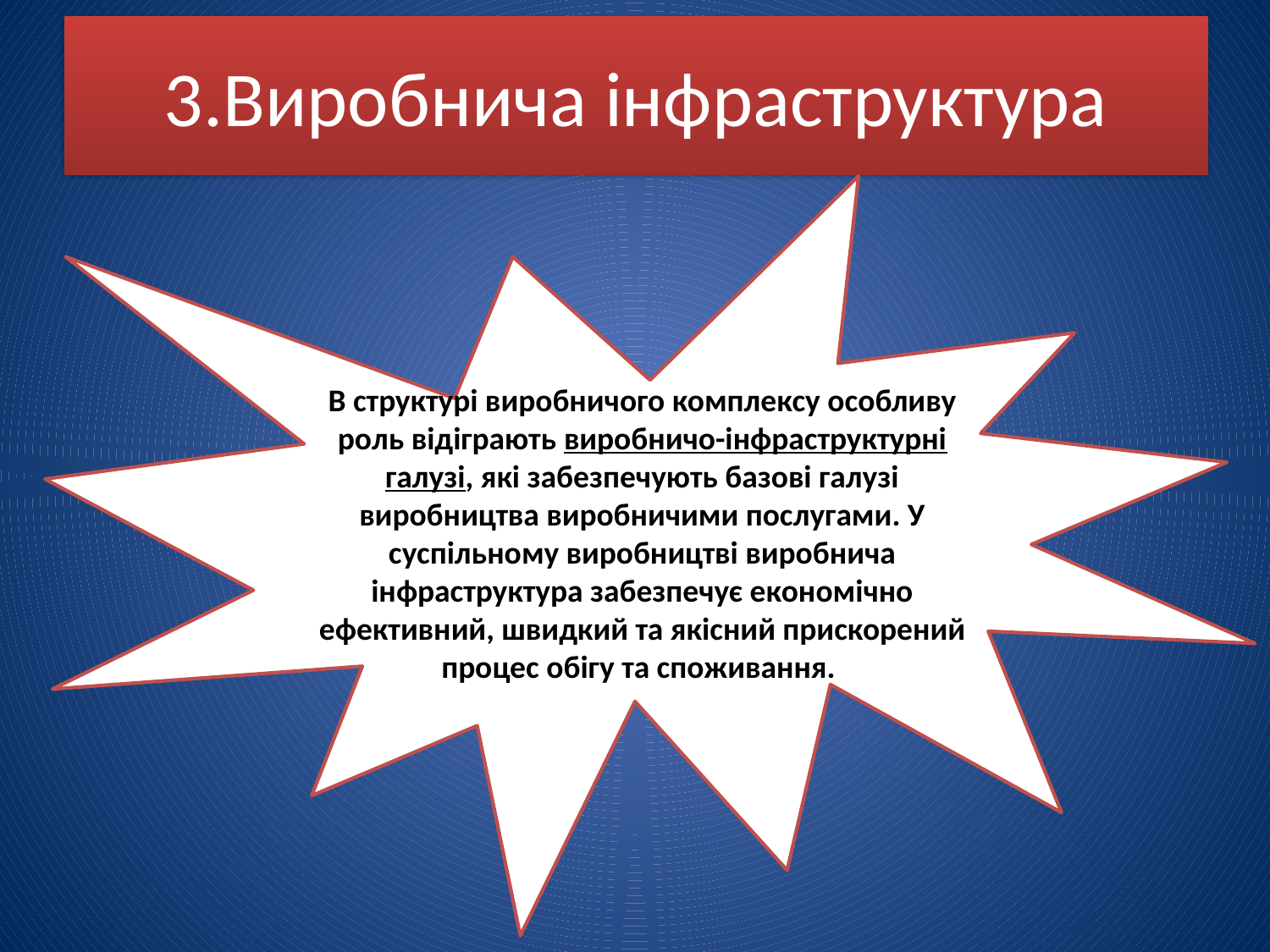

# 3.Виробнича інфраструктура
В структурі виробничого комплексу особливу роль відіграють виробничо-інфраструктурні галузі, які забезпечують базові галузі виробництва виробничими послугами. У суспільному виробництві виробнича інфраструктура забезпечує економічно ефективний, швидкий та якісний прискорений процес обігу та споживання.